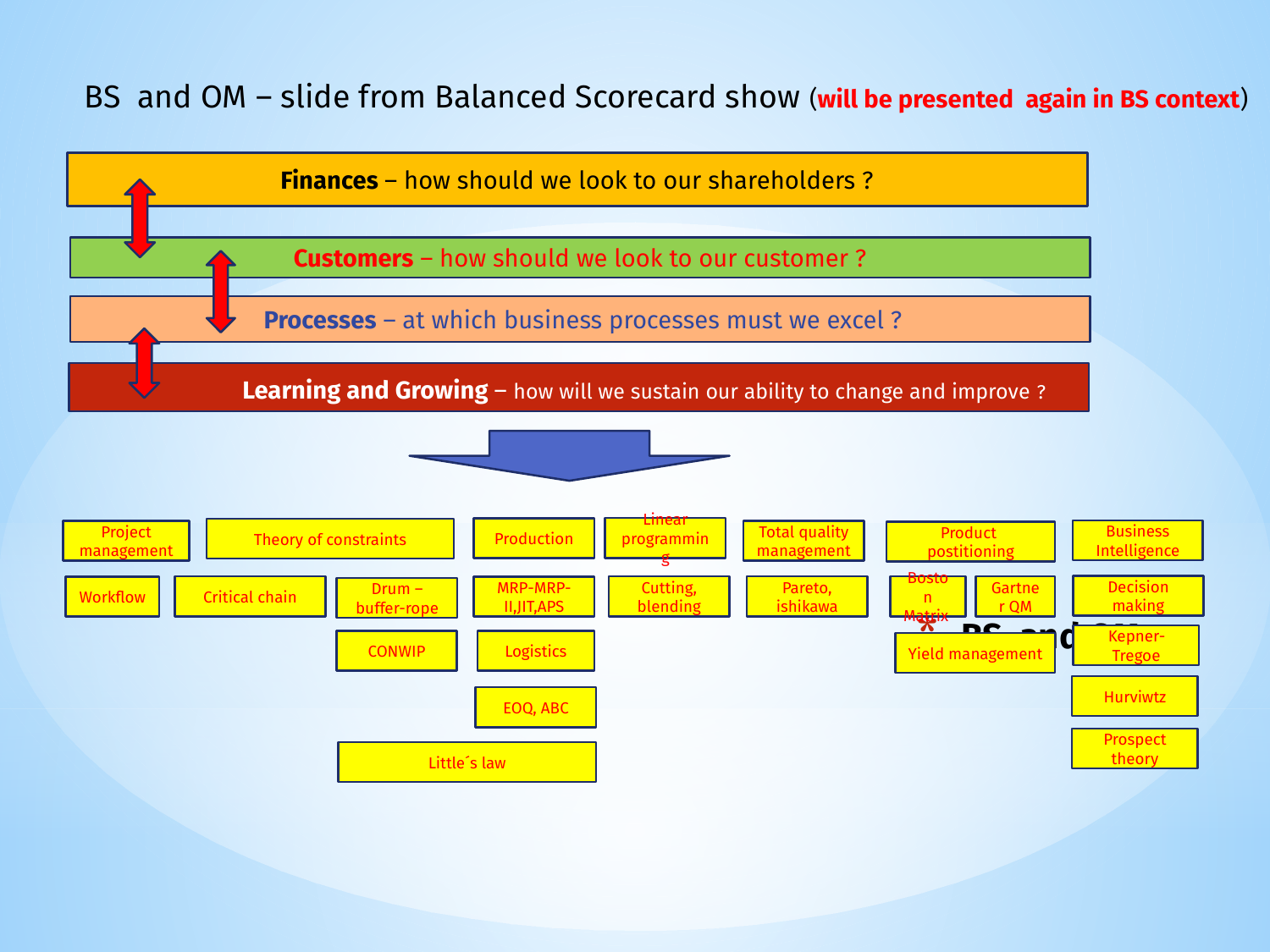

BS  and OM – slide from Balanced Scorecard show (will be presented  again in BS context)
Finances – how should we look to our shareholders ?

Customers – how should we look to our customer ?

 Processes – at which business processes must we excel ?

                    Learning and Growing – how will we sustain our ability to change and improve ?

Linear programming
Production
Theory of constraints
Business Intelligence
Project management
Total quality
management
Product  postitioning
Decision
making
Critical chain
Pareto, ishikawa
Boston Matrix
Gartner QM
Cutting, blending
Workflow
MRP-MRP-II,JIT,APS
Drum –buffer-rope
# BS  and OM
Kepner-Tregoe
CONWIP
Logistics
Yield management
Hurviwtz
EOQ, ABC
Prospect theory
Little´s law